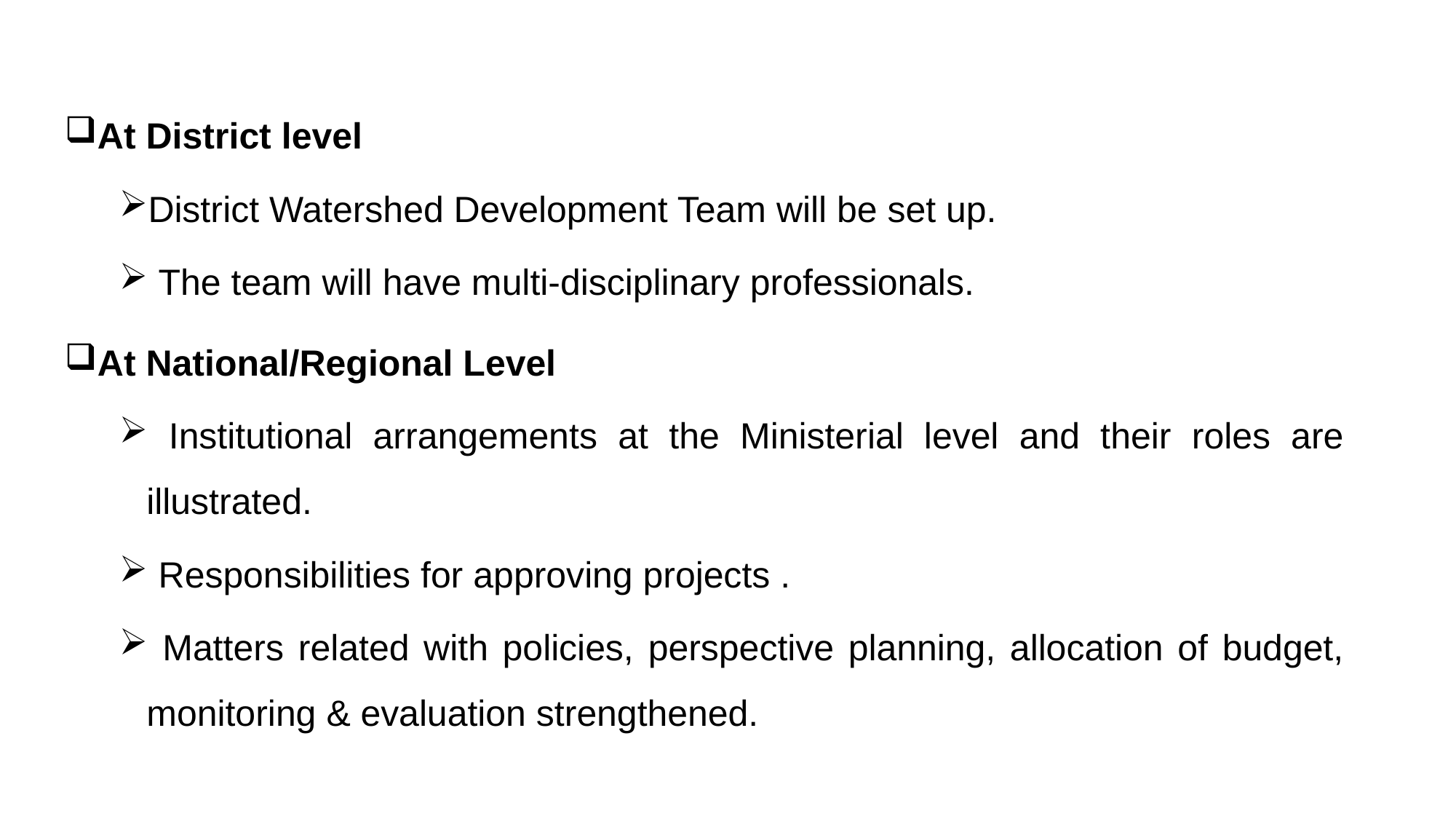

At District level
District Watershed Development Team will be set up.
 The team will have multi-disciplinary professionals.
At National/Regional Level
 Institutional arrangements at the Ministerial level and their roles are illustrated.
 Responsibilities for approving projects .
 Matters related with policies, perspective planning, allocation of budget, monitoring & evaluation strengthened.